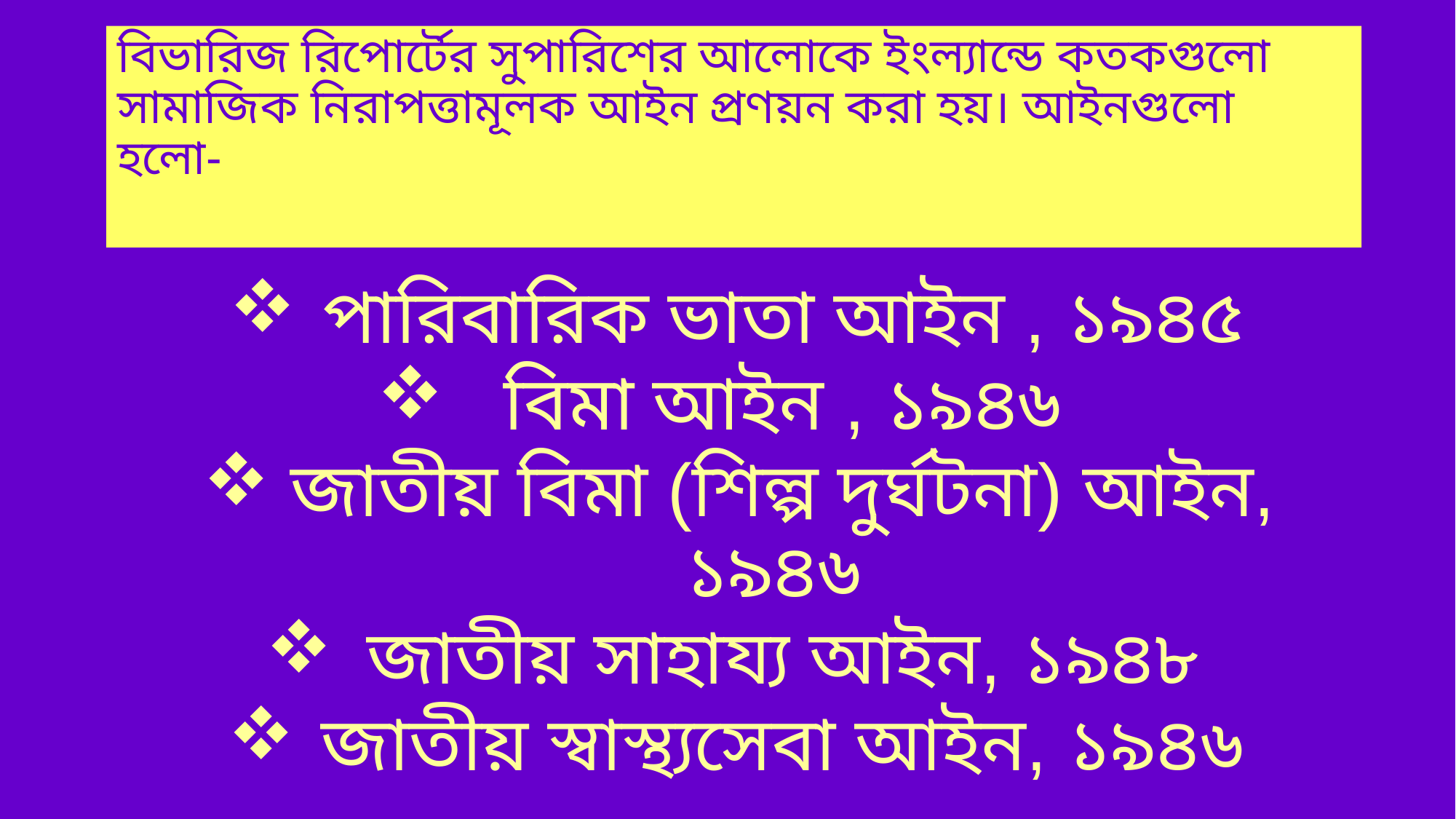

# বিভারিজ রিপোর্টের সুপারিশের আলোকে ইংল্যান্ডে কতকগুলো সামাজিক নিরাপত্তামূলক আইন প্রণয়ন করা হয়। আইনগুলো হলো-
পারিবারিক ভাতা আইন , ১৯৪৫
বিমা আইন , ১৯৪৬
জাতীয় বিমা (শিল্প দুর্ঘটনা) আইন, ১৯৪৬
জাতীয় সাহায্য আইন, ১৯৪৮
জাতীয় স্বাস্থ্যসেবা আইন, ১৯৪৬